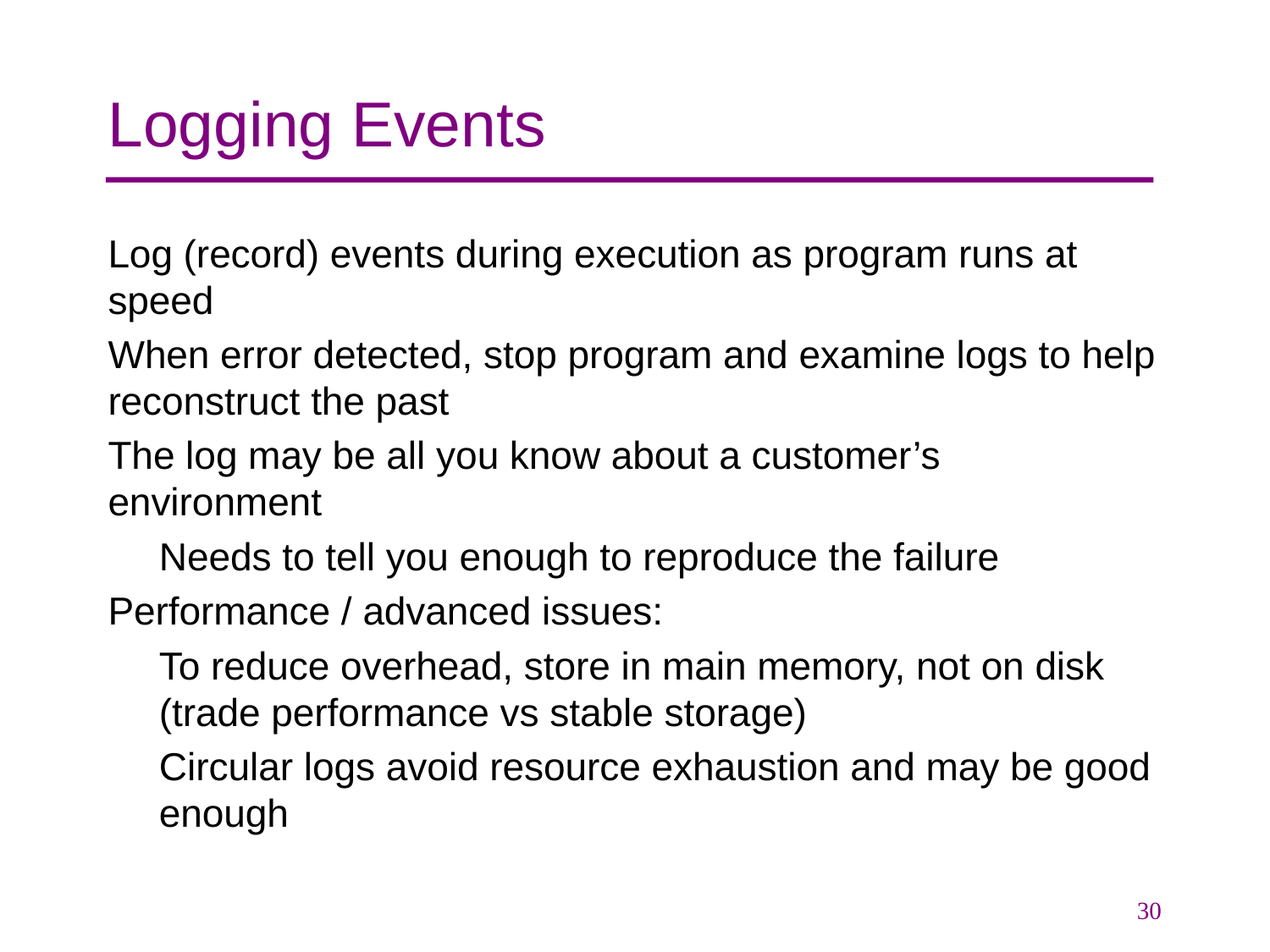

# Logging Events
Log (record) events during execution as program runs at speed
When error detected, stop program and examine logs to help reconstruct the past
The log may be all you know about a customer’s environment
Needs to tell you enough to reproduce the failure
Performance / advanced issues:
To reduce overhead, store in main memory, not on disk (trade performance vs stable storage)
Circular logs avoid resource exhaustion and may be good enough
30